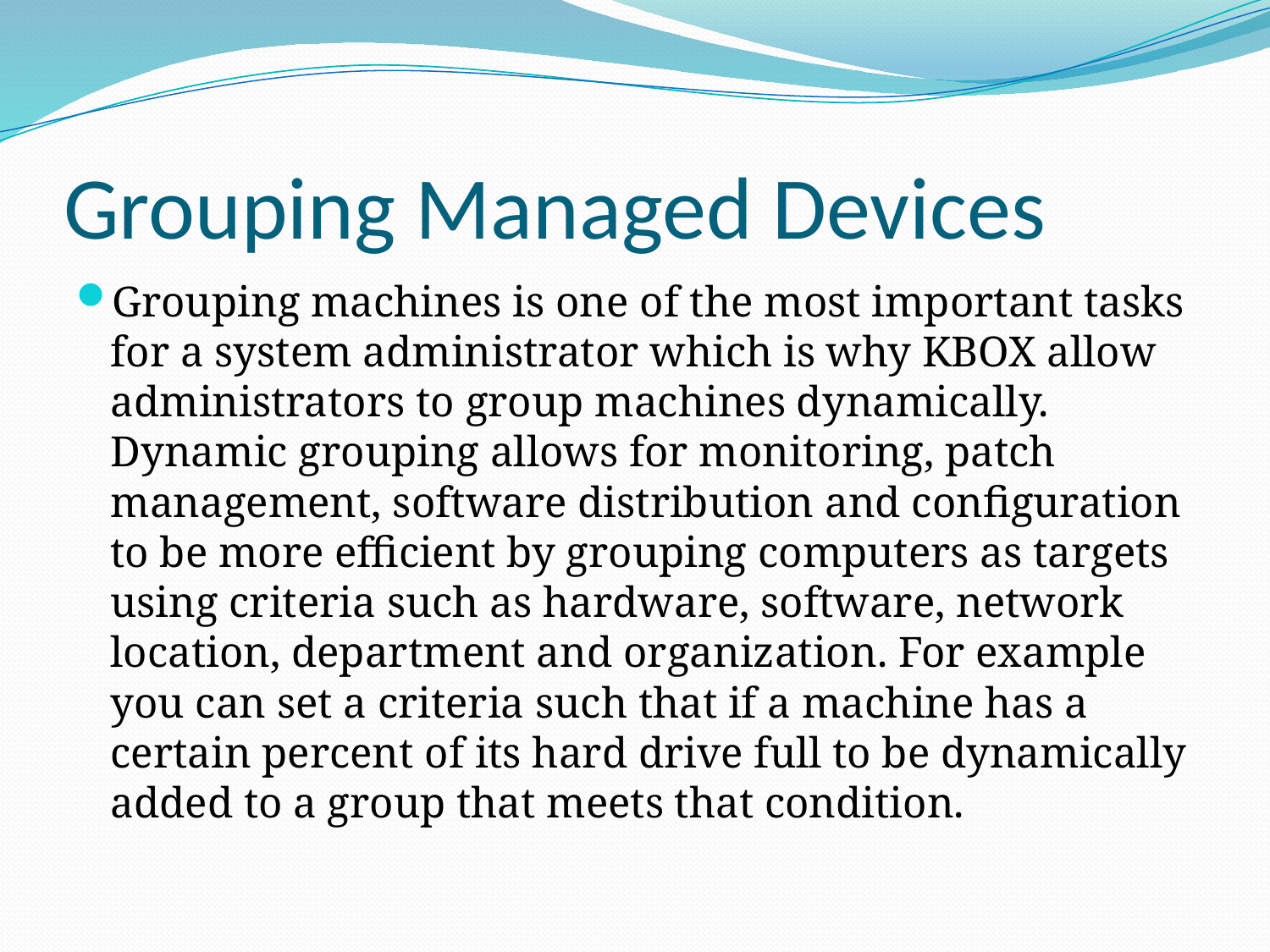

# Grouping Managed Devices
Grouping machines is one of the most important tasks for a system administrator which is why KBOX allow administrators to group machines dynamically. Dynamic grouping allows for monitoring, patch management, software distribution and configuration to be more efficient by grouping computers as targets using criteria such as hardware, software, network location, department and organization. For example you can set a criteria such that if a machine has a certain percent of its hard drive full to be dynamically added to a group that meets that condition.